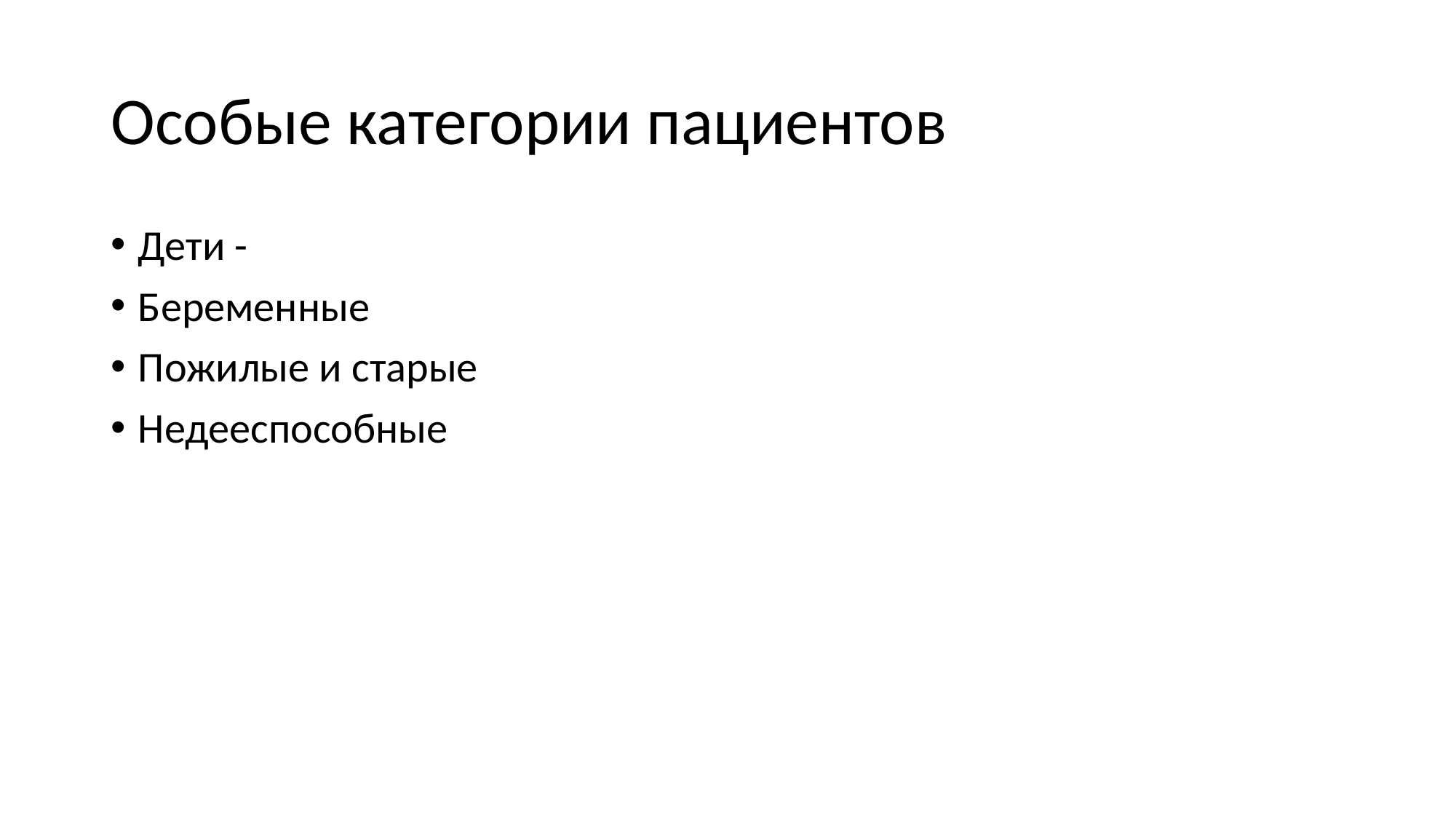

# Особые категории пациентов
Дети -
Беременные
Пожилые и старые
Недееспособные